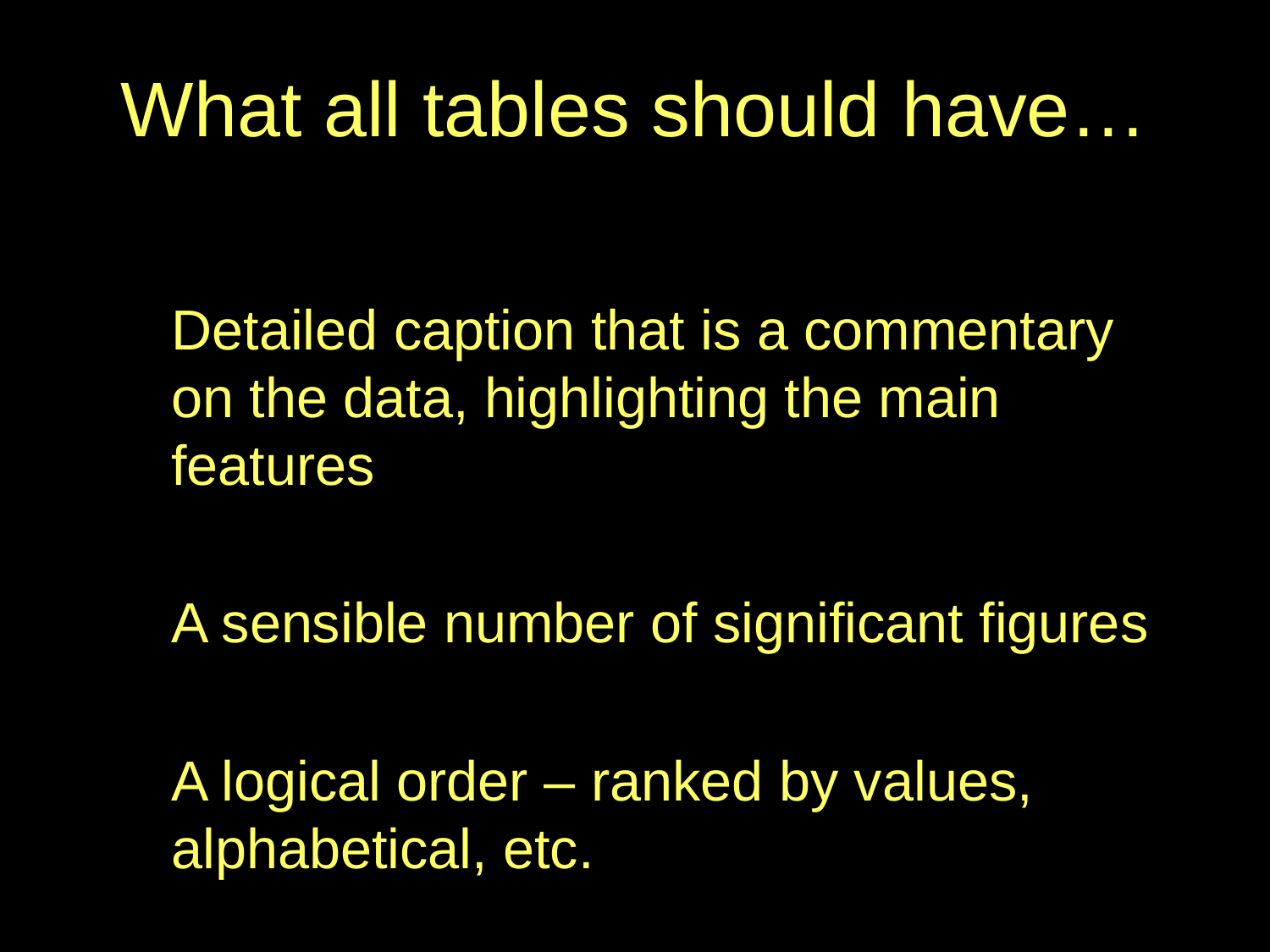

# What all tables should have…

Detailed caption that is a commentary on the data, highlighting the main features

A sensible number of significant figures

A logical order – ranked by values, alphabetical, etc.